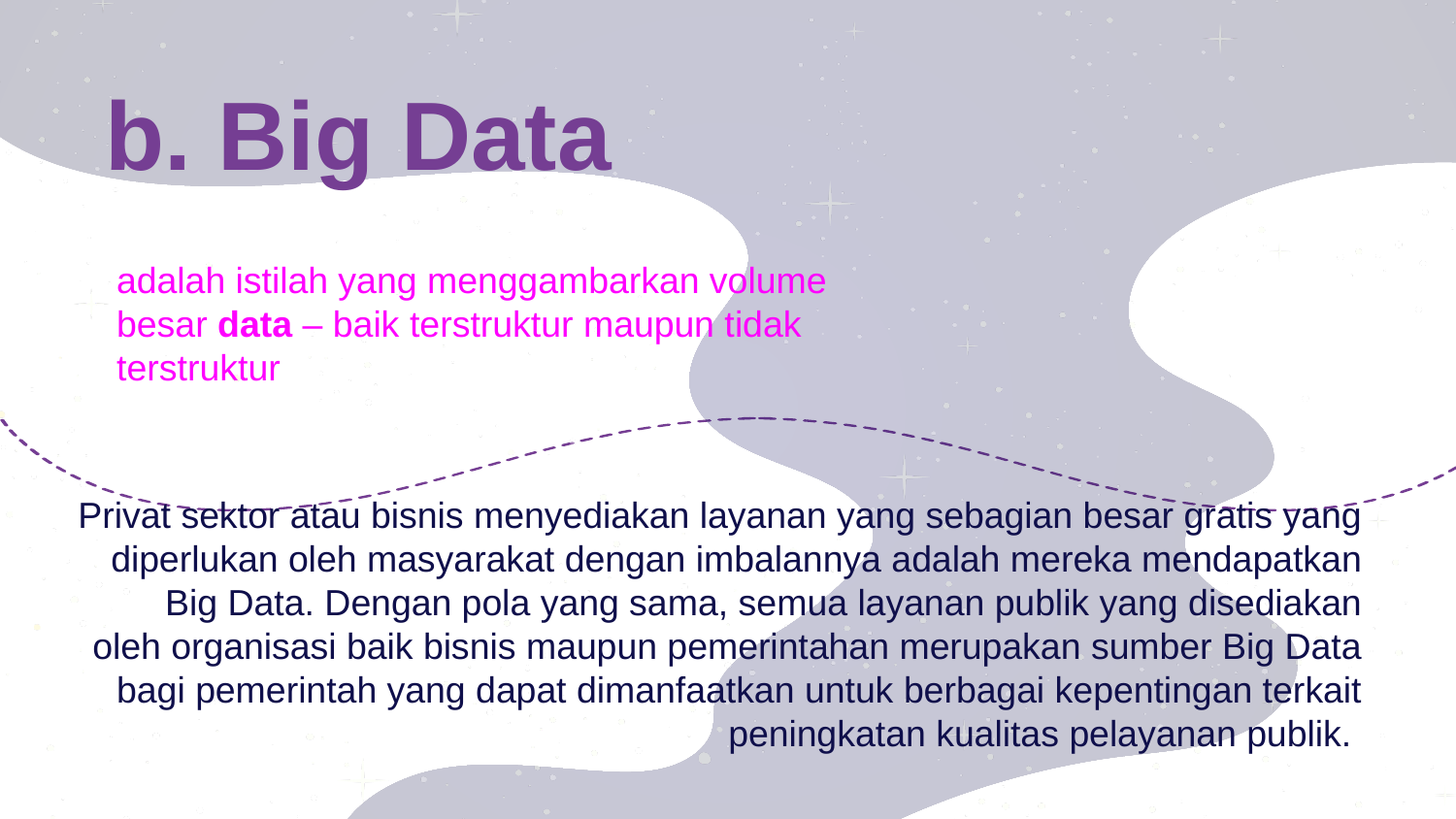

# b. Big Data
adalah istilah yang menggambarkan volume besar data – baik terstruktur maupun tidak terstruktur
Privat sektor atau bisnis menyediakan layanan yang sebagian besar gratis yang diperlukan oleh masyarakat dengan imbalannya adalah mereka mendapatkan Big Data. Dengan pola yang sama, semua layanan publik yang disediakan oleh organisasi baik bisnis maupun pemerintahan merupakan sumber Big Data bagi pemerintah yang dapat dimanfaatkan untuk berbagai kepentingan terkait peningkatan kualitas pelayanan publik.